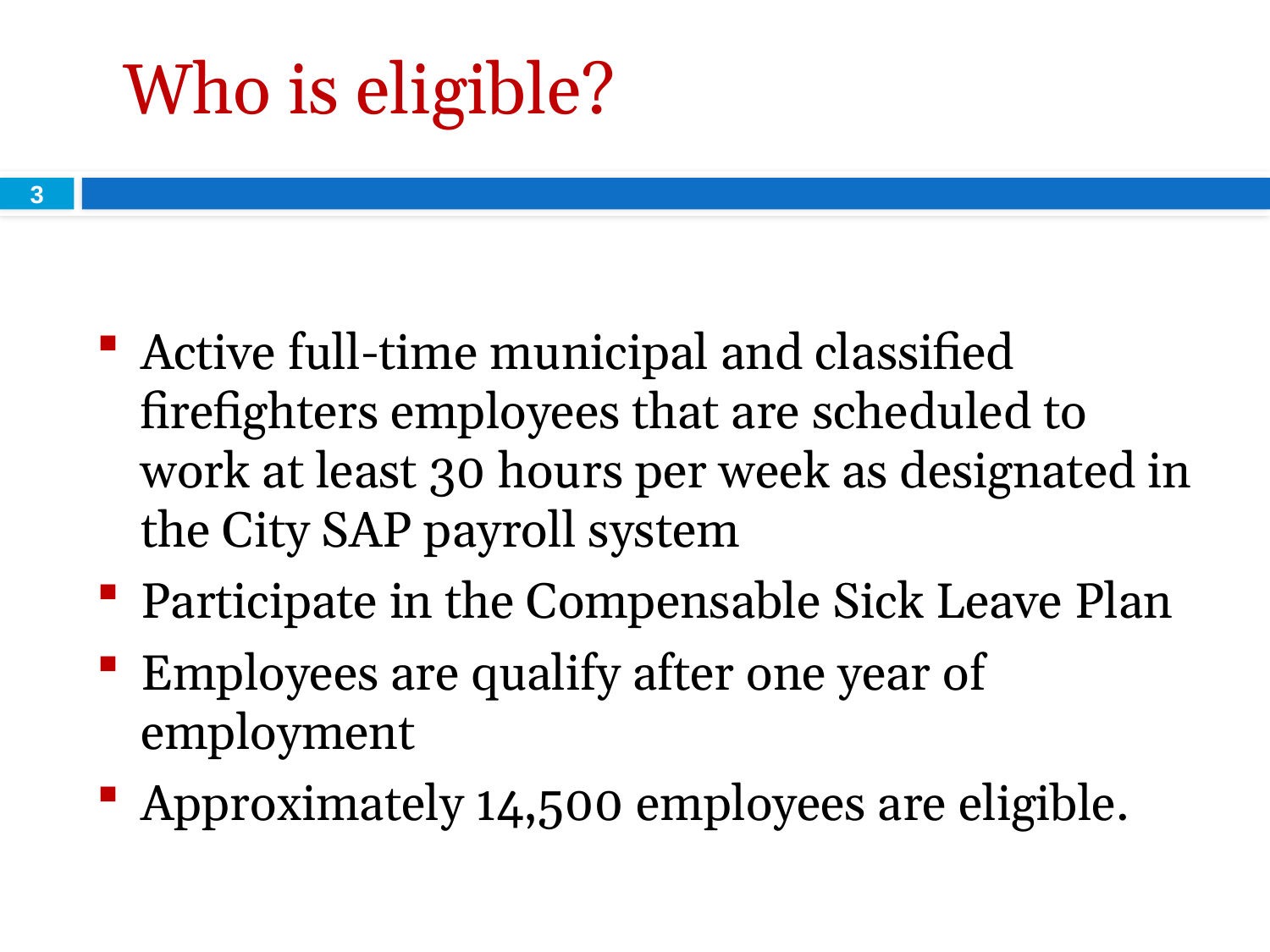

# Who is eligible?
3
Active full-time municipal and classified firefighters employees that are scheduled to work at least 30 hours per week as designated in the City SAP payroll system
Participate in the Compensable Sick Leave Plan
Employees are qualify after one year of employment
Approximately 14,500 employees are eligible.